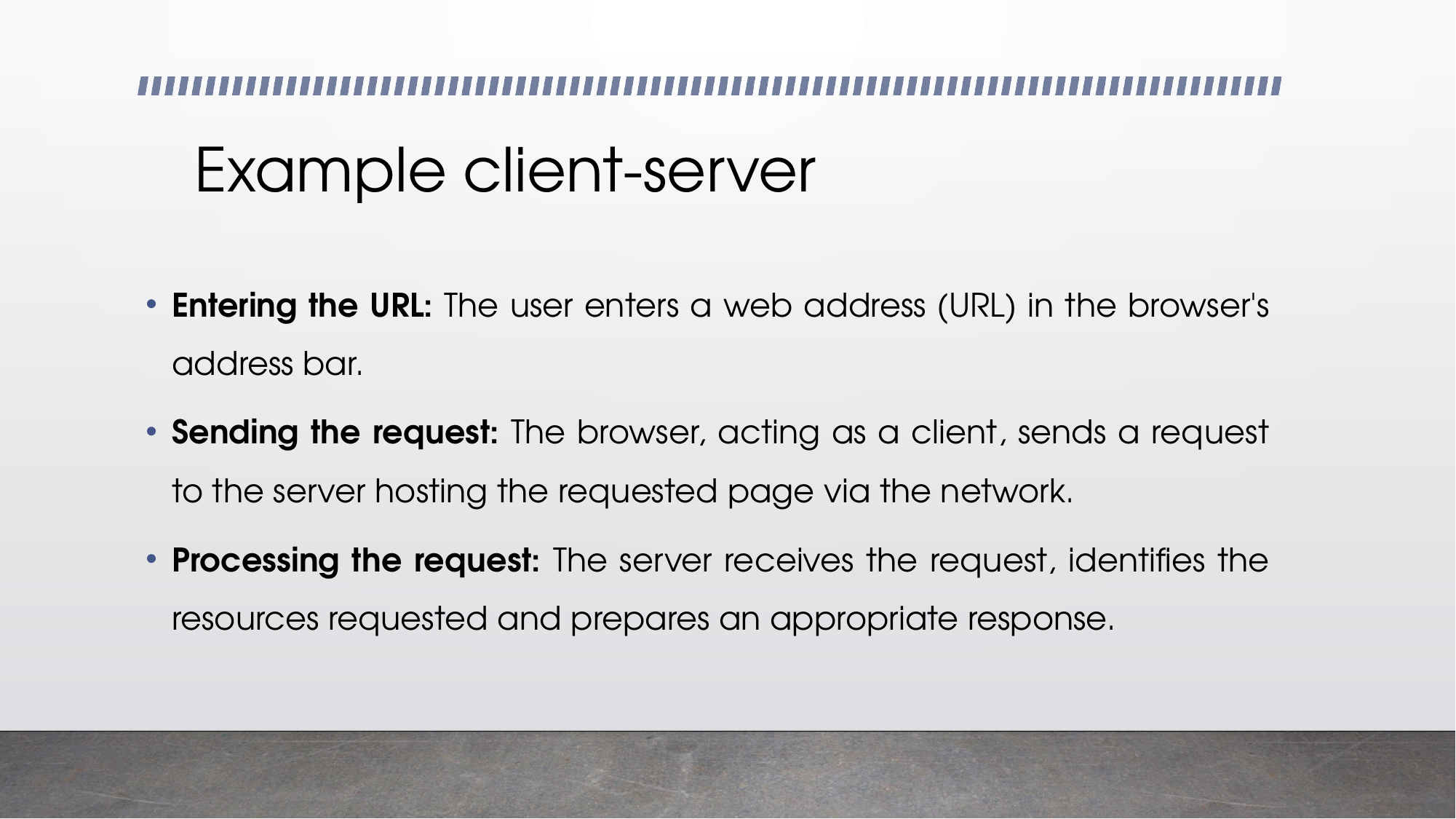

# Example client-server
Entering the URL: The user enters a web address (URL) in the browser's address bar.
Sending the request: The browser, acting as a client, sends a request to the server hosting the requested page via the network.
Processing the request: The server receives the request, identifies the resources requested and prepares an appropriate response.